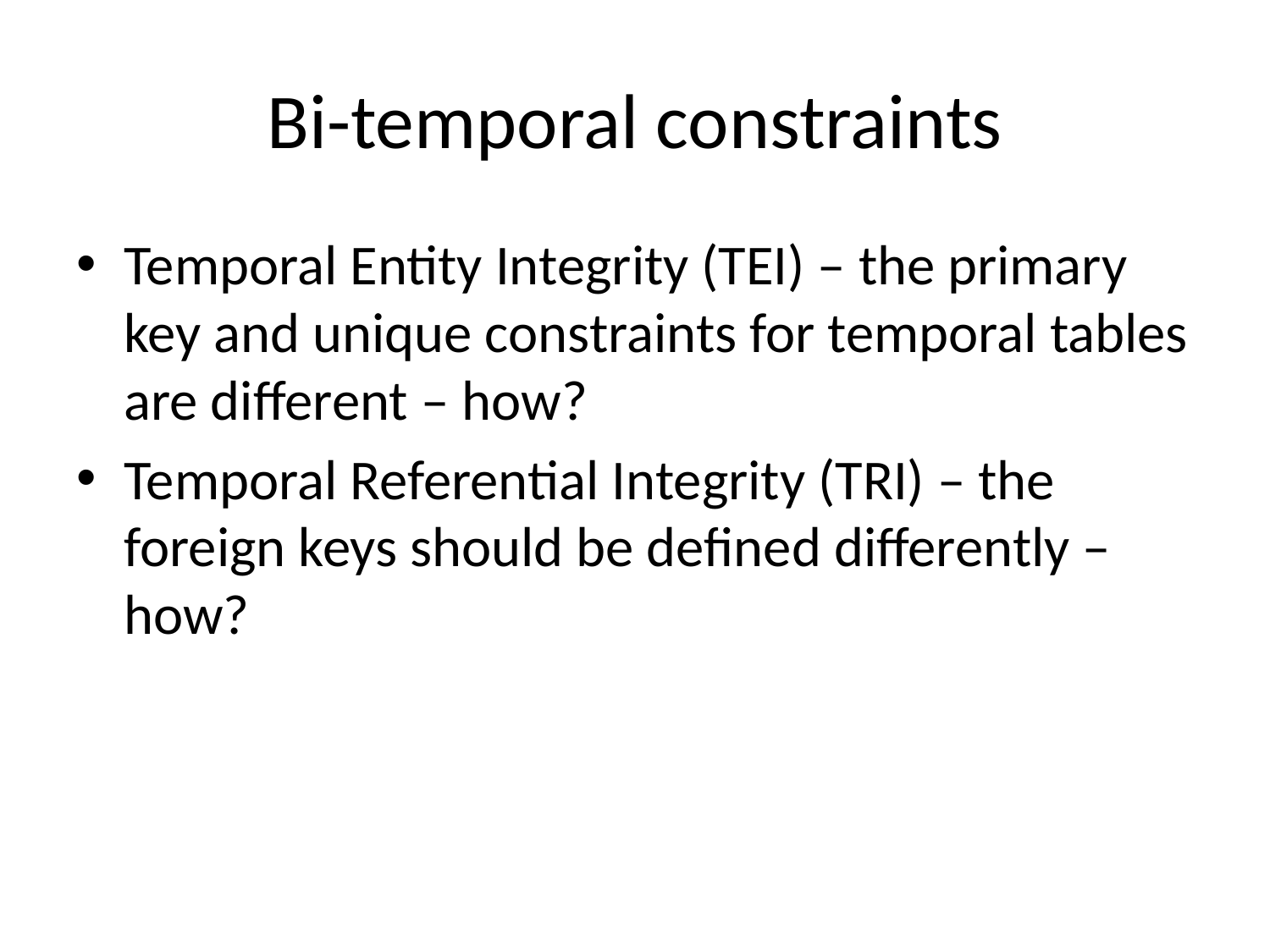

# Bi-temporal constraints
Temporal Entity Integrity (TEI) – the primary key and unique constraints for temporal tables are different – how?
Temporal Referential Integrity (TRI) – the foreign keys should be defined differently – how?